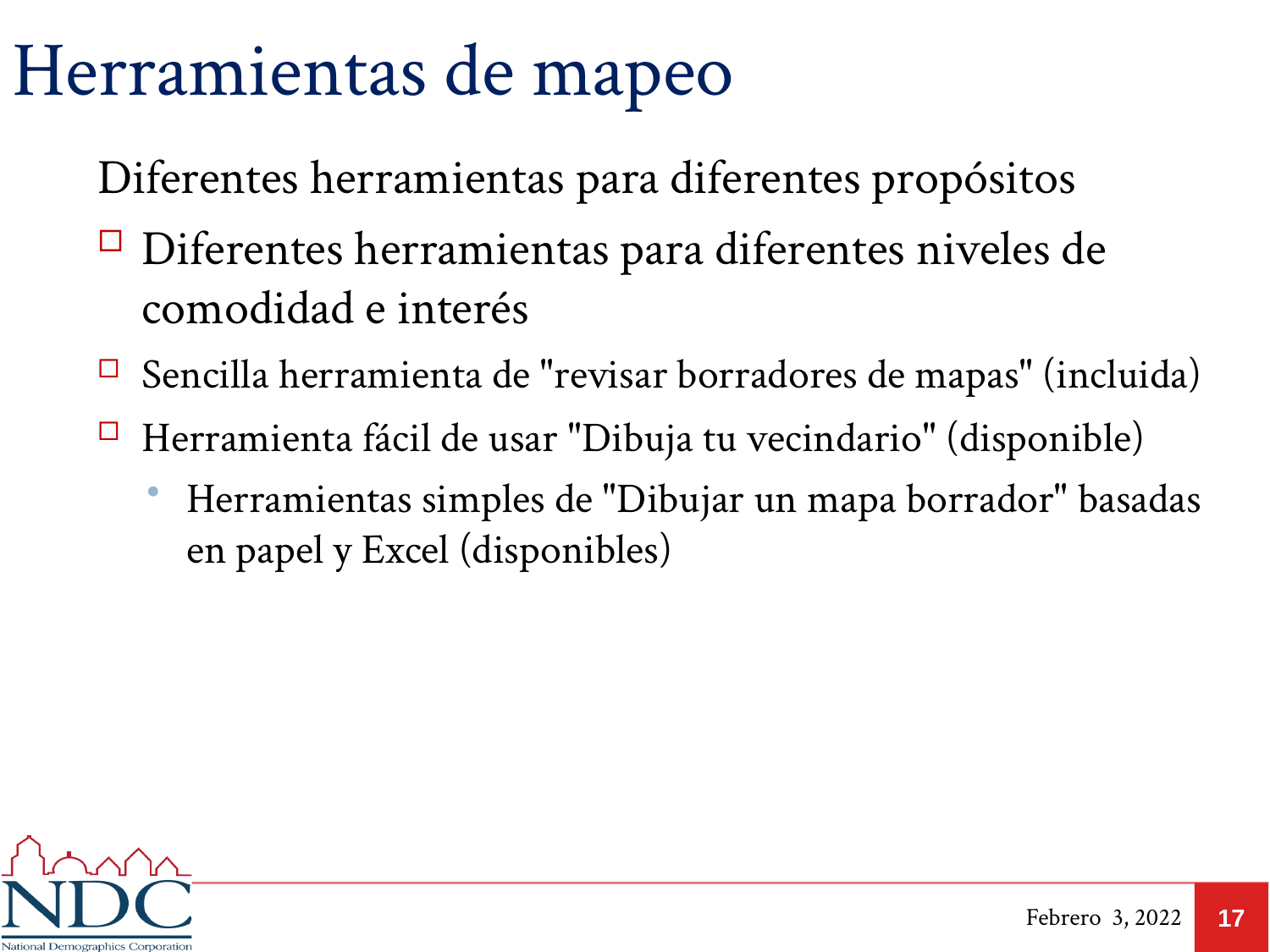

# Herramientas de mapeo

Diferentes herramientas para diferentes propósitos
Diferentes herramientas para diferentes niveles de comodidad e interés
Sencilla herramienta de "revisar borradores de mapas" (incluida)
Herramienta fácil de usar "Dibuja tu vecindario" (disponible)
Herramientas simples de "Dibujar un mapa borrador" basadas en papel y Excel (disponibles)

Febrero  3, 2022